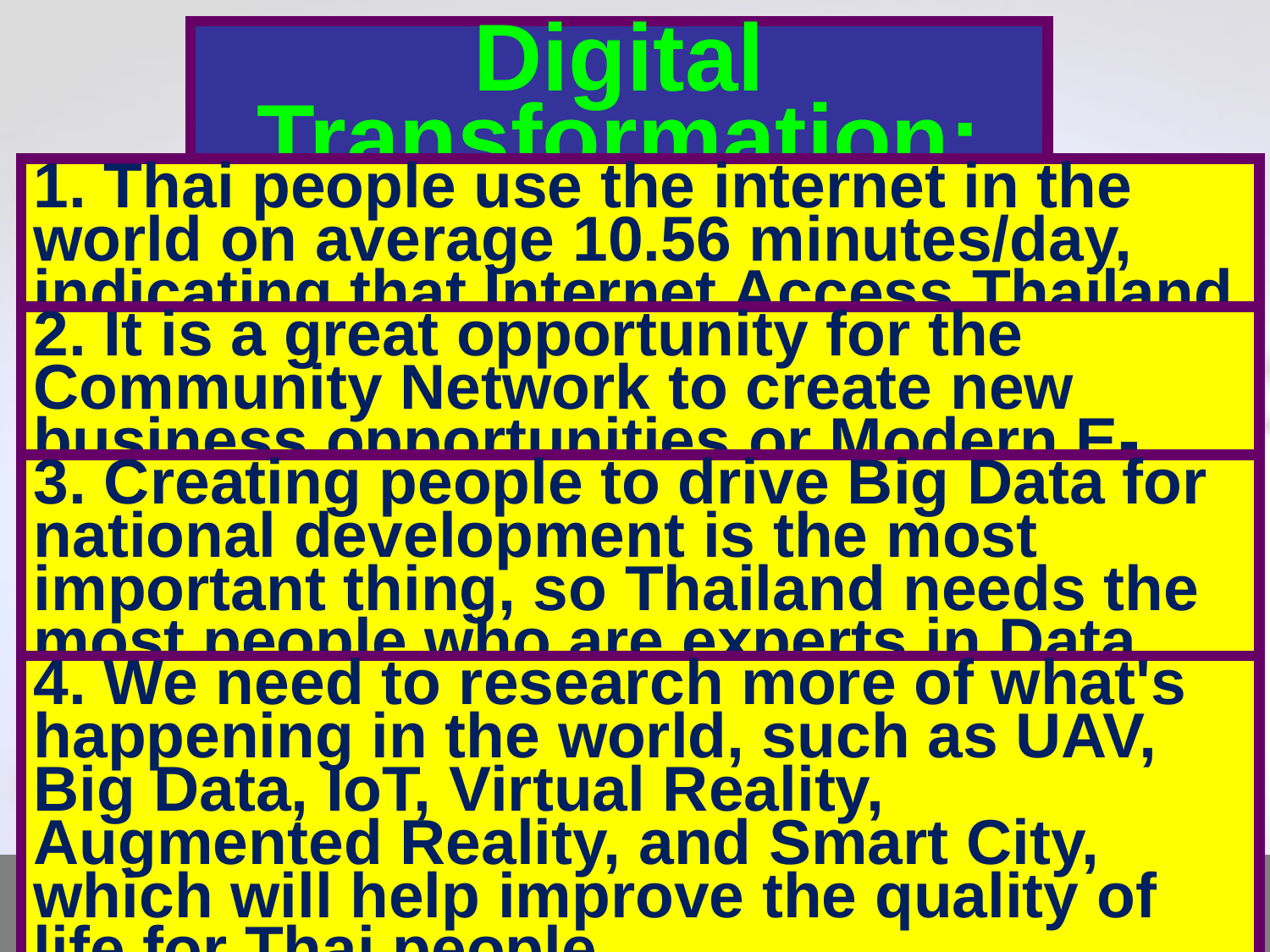

Digital Transformation:
1. Thai people use the internet in the world on average 10.56 minutes/day, indicating that Internet Access Thailand is very good.
2. It is a great opportunity for the Community Network to create new business opportunities or Modern E-Commerce using Big Data.
3. Creating people to drive Big Data for national development is the most important thing, so Thailand needs the most people who are experts in Data Science.
4. We need to research more of what's happening in the world, such as UAV, Big Data, IoT, Virtual Reality, Augmented Reality, and Smart City, which will help improve the quality of life for Thai people.
10